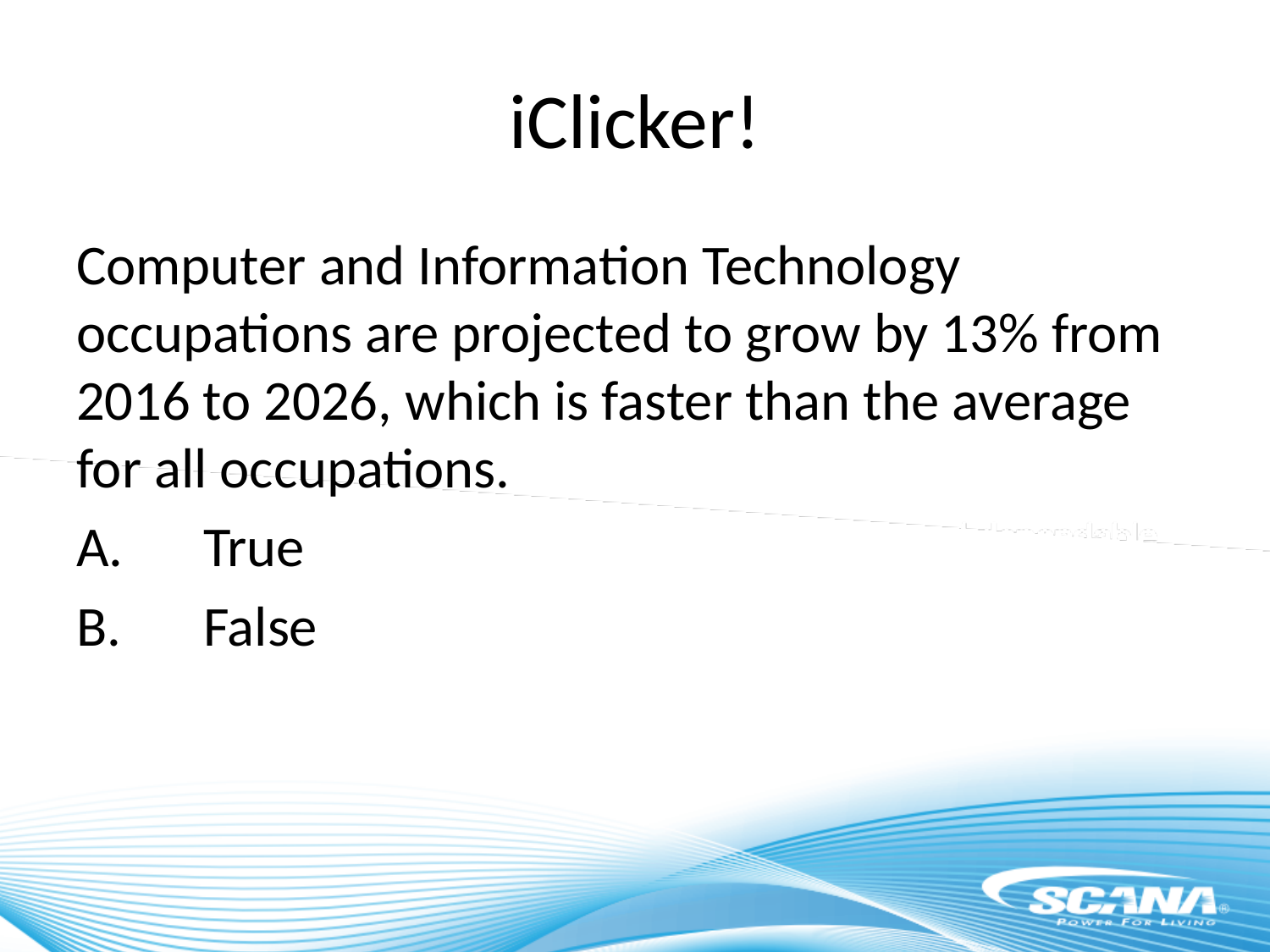

# iClicker!
Computer and Information Technology occupations are projected to grow by 13% from 2016 to 2026, which is faster than the average for all occupations.
A.	True
B.	False